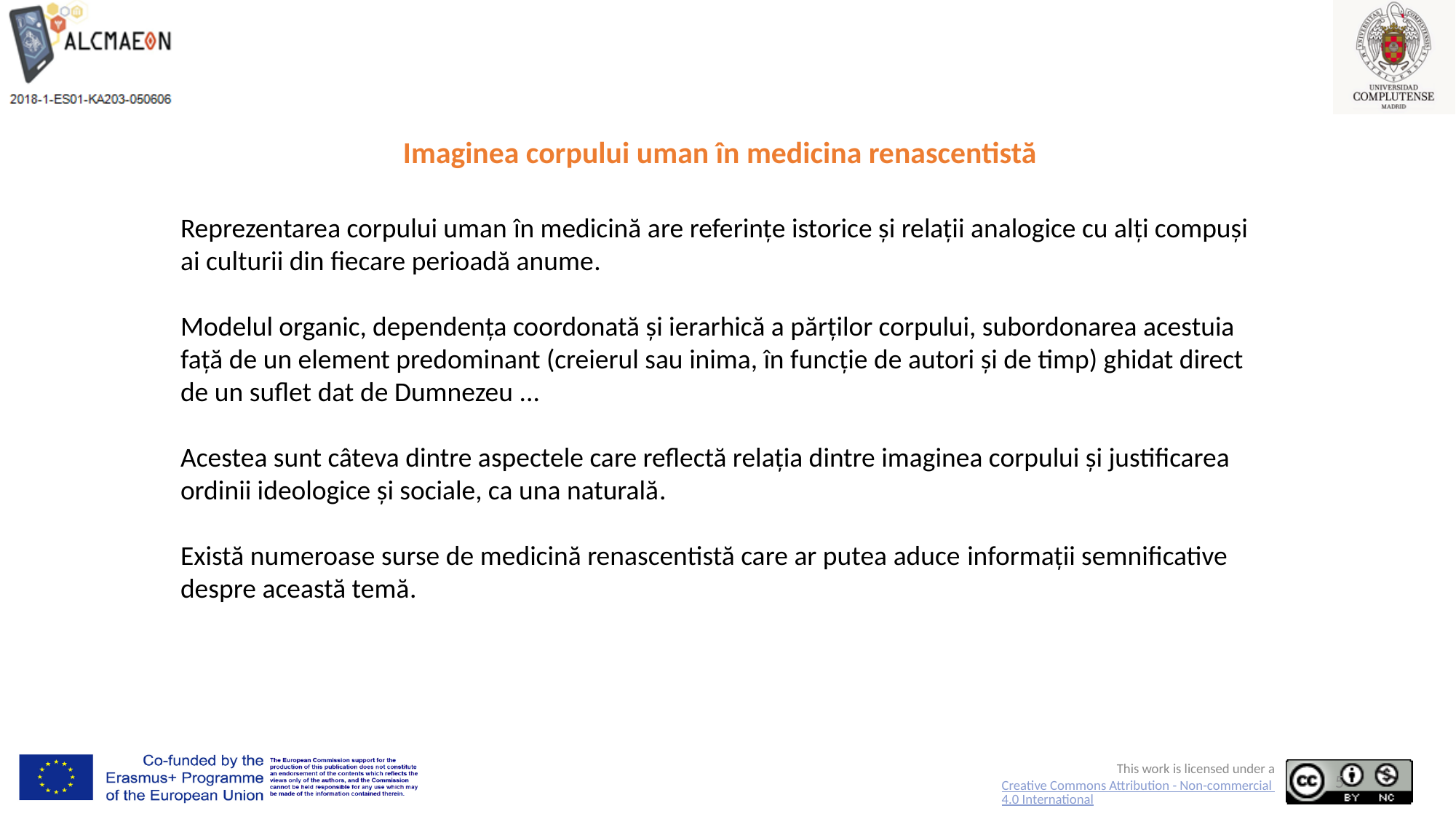

# Imaginea corpului uman în medicina renascentistă
Reprezentarea corpului uman în medicină are referințe istorice și relații analogice cu alți compuși ai culturii din fiecare perioadă anume.

Modelul organic, dependența coordonată și ierarhică a părților corpului, subordonarea acestuia față de un element predominant (creierul sau inima, în funcție de autori și de timp) ghidat direct de un suflet dat de Dumnezeu ...

Acestea sunt câteva dintre aspectele care reflectă relația dintre imaginea corpului și justificarea ordinii ideologice și sociale, ca una naturală.

Există numeroase surse de medicină renascentistă care ar putea aduce informații semnificative despre această temă.

5